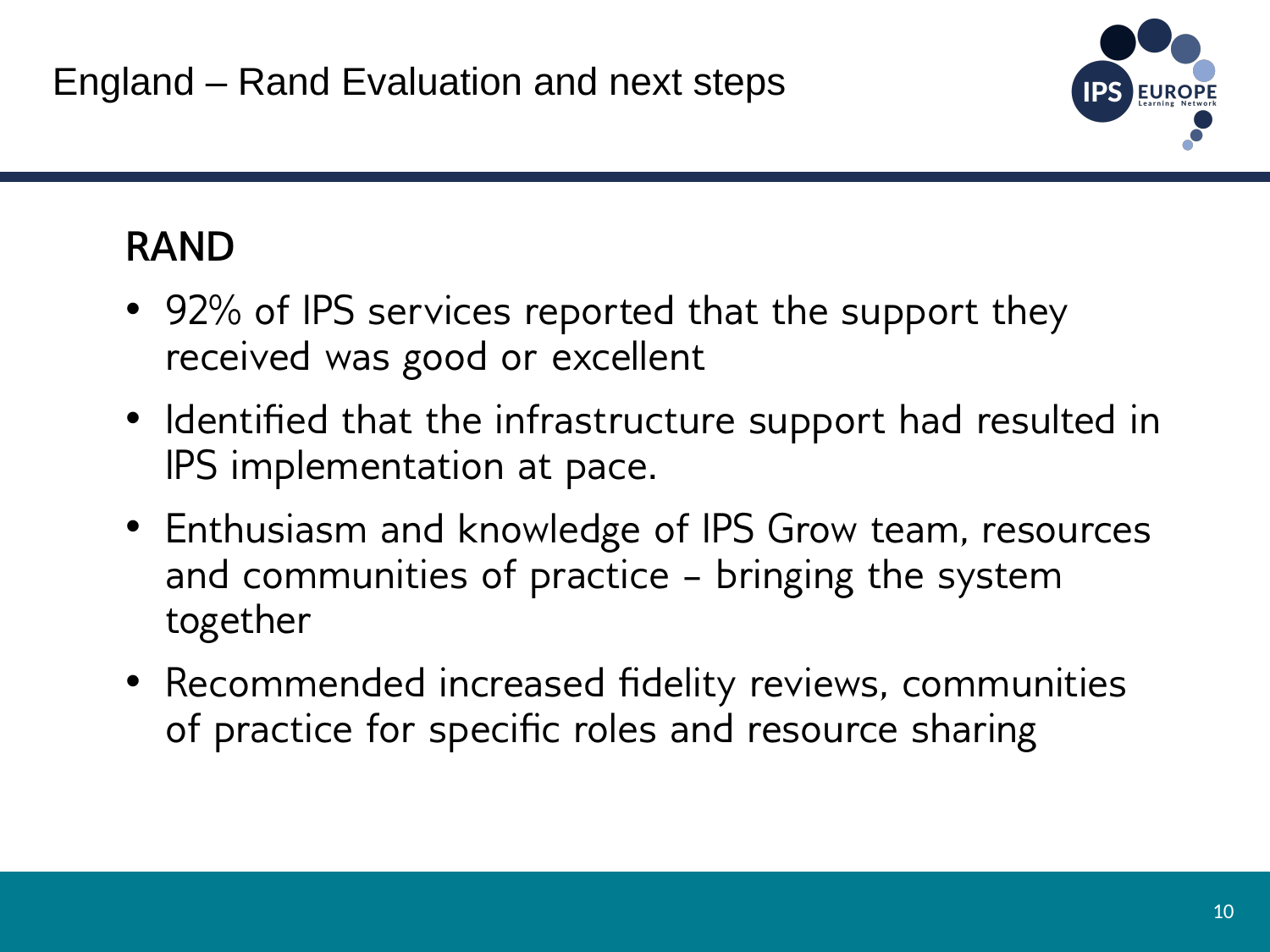

# England – Rand Evaluation and next steps
RAND
92% of IPS services reported that the support they received was good or excellent
Identified that the infrastructure support had resulted in IPS implementation at pace.
Enthusiasm and knowledge of IPS Grow team, resources and communities of practice – bringing the system together
Recommended increased fidelity reviews, communities of practice for specific roles and resource sharing

10